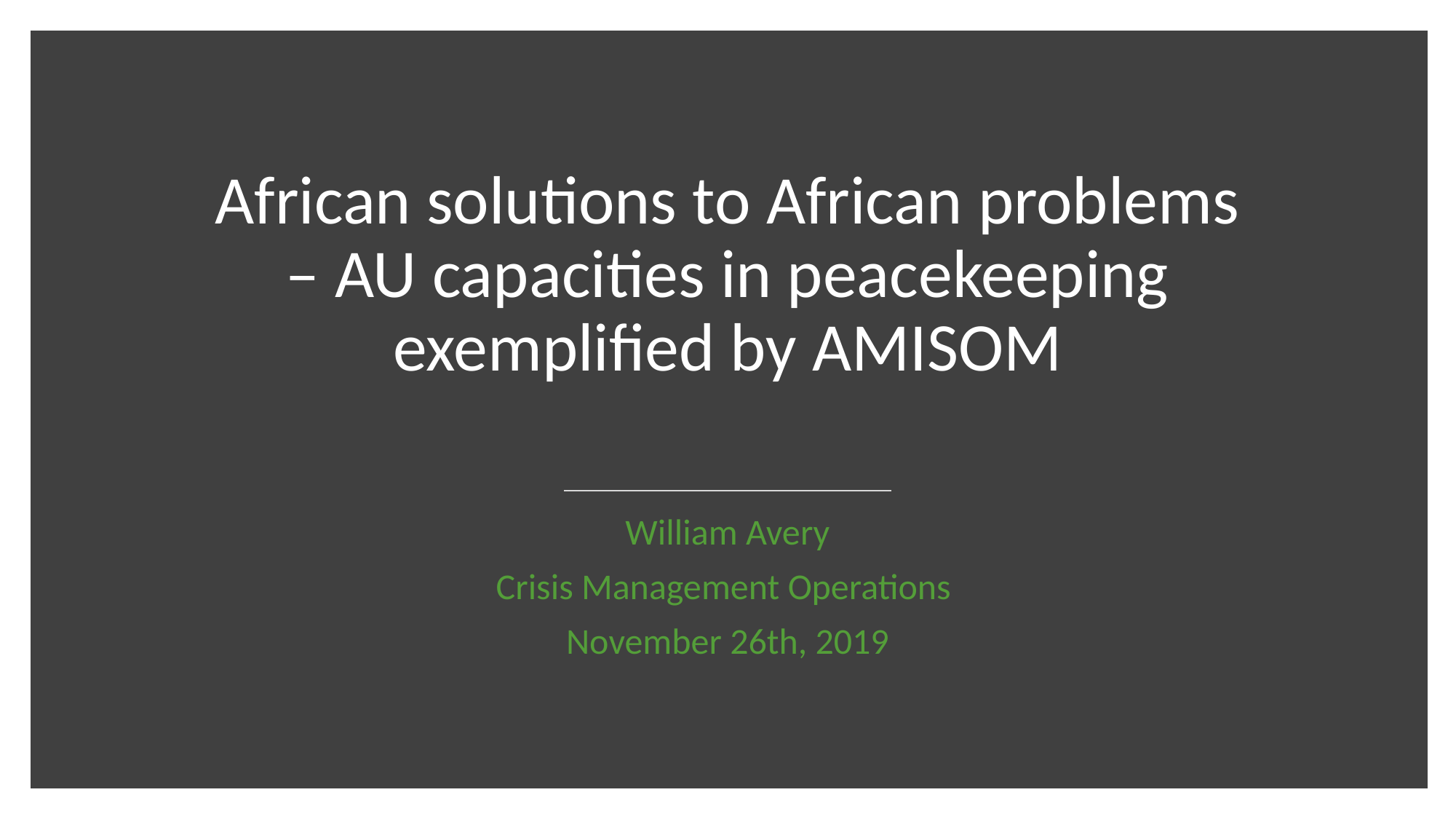

# African solutions to African problems – AU capacities in peacekeeping exemplified by AMISOM
William Avery
Crisis Management Operations
November 26th, 2019